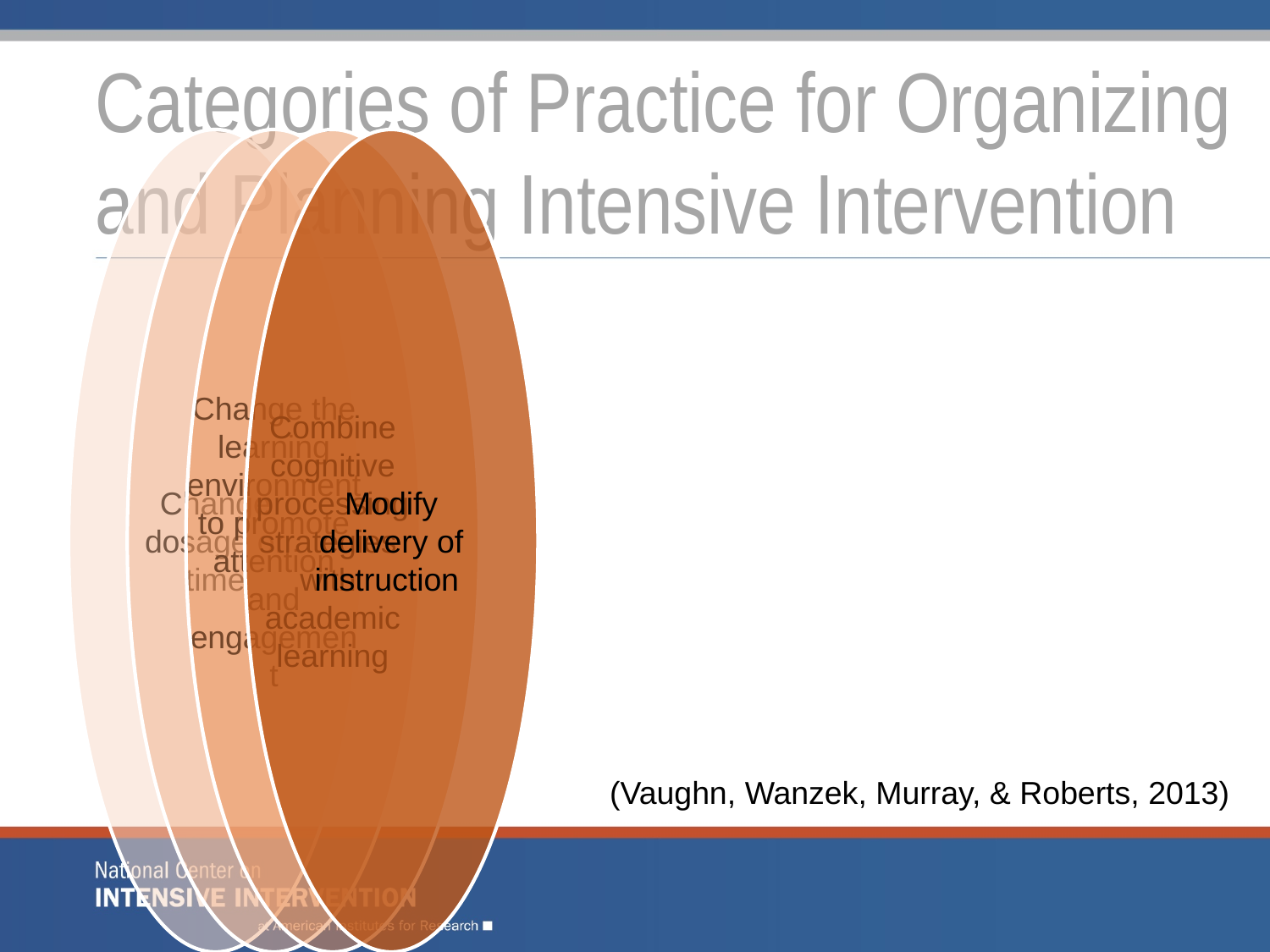

# Categories of Practice for Organizing and Planning Intensive Intervention

(Vaughn, Wanzek, Murray, & Roberts, 2013)